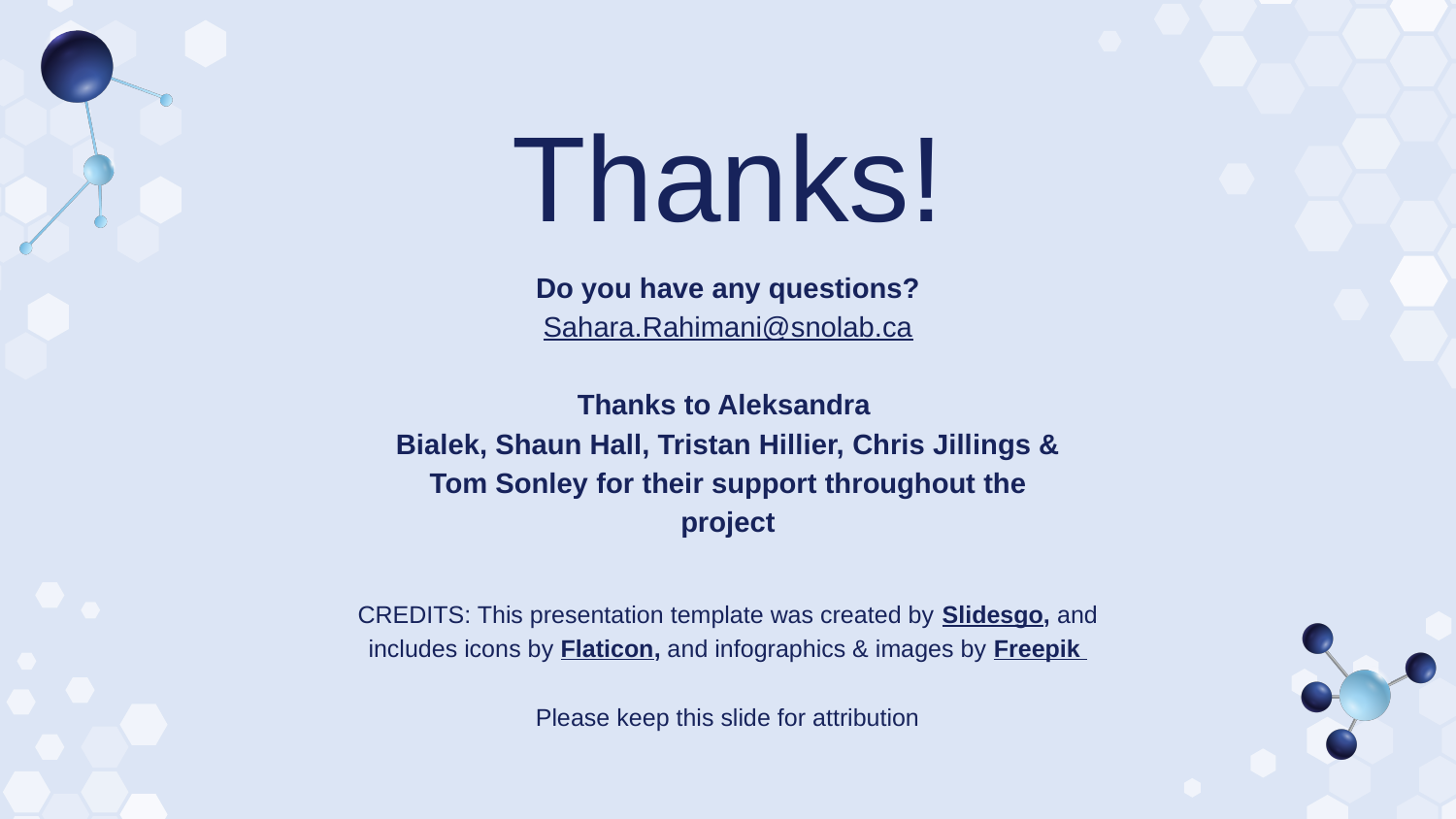

# Thanks!
Do you have any questions?
Sahara.Rahimani@snolab.ca

Thanks to Aleksandra
Bialek, Shaun Hall, Tristan Hillier, Chris Jillings & Tom Sonley for their support throughout the project

Please keep this slide for attribution